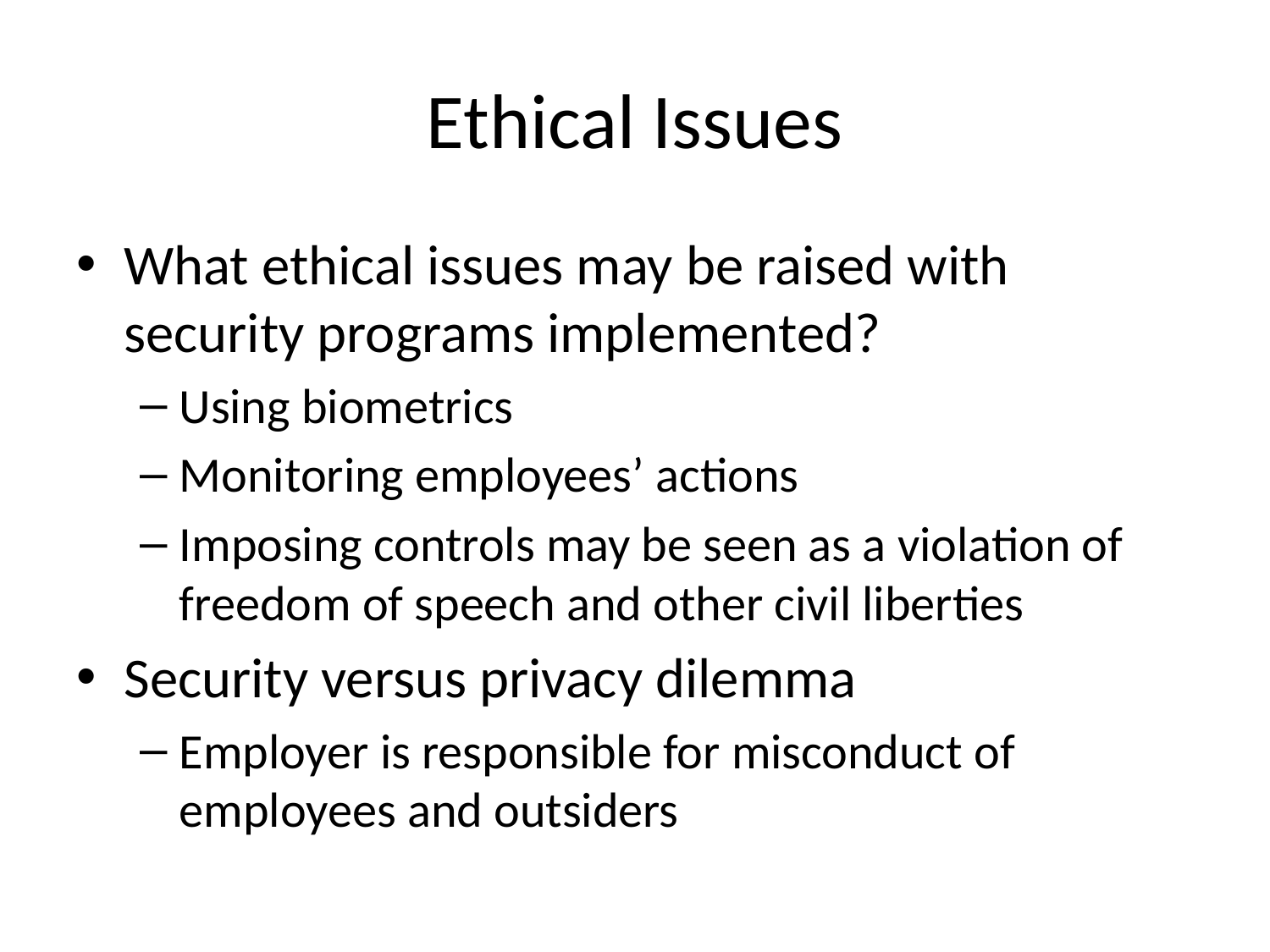

# Ethical Issues
What ethical issues may be raised with security programs implemented?
Using biometrics
Monitoring employees’ actions
Imposing controls may be seen as a violation of freedom of speech and other civil liberties
Security versus privacy dilemma
Employer is responsible for misconduct of employees and outsiders